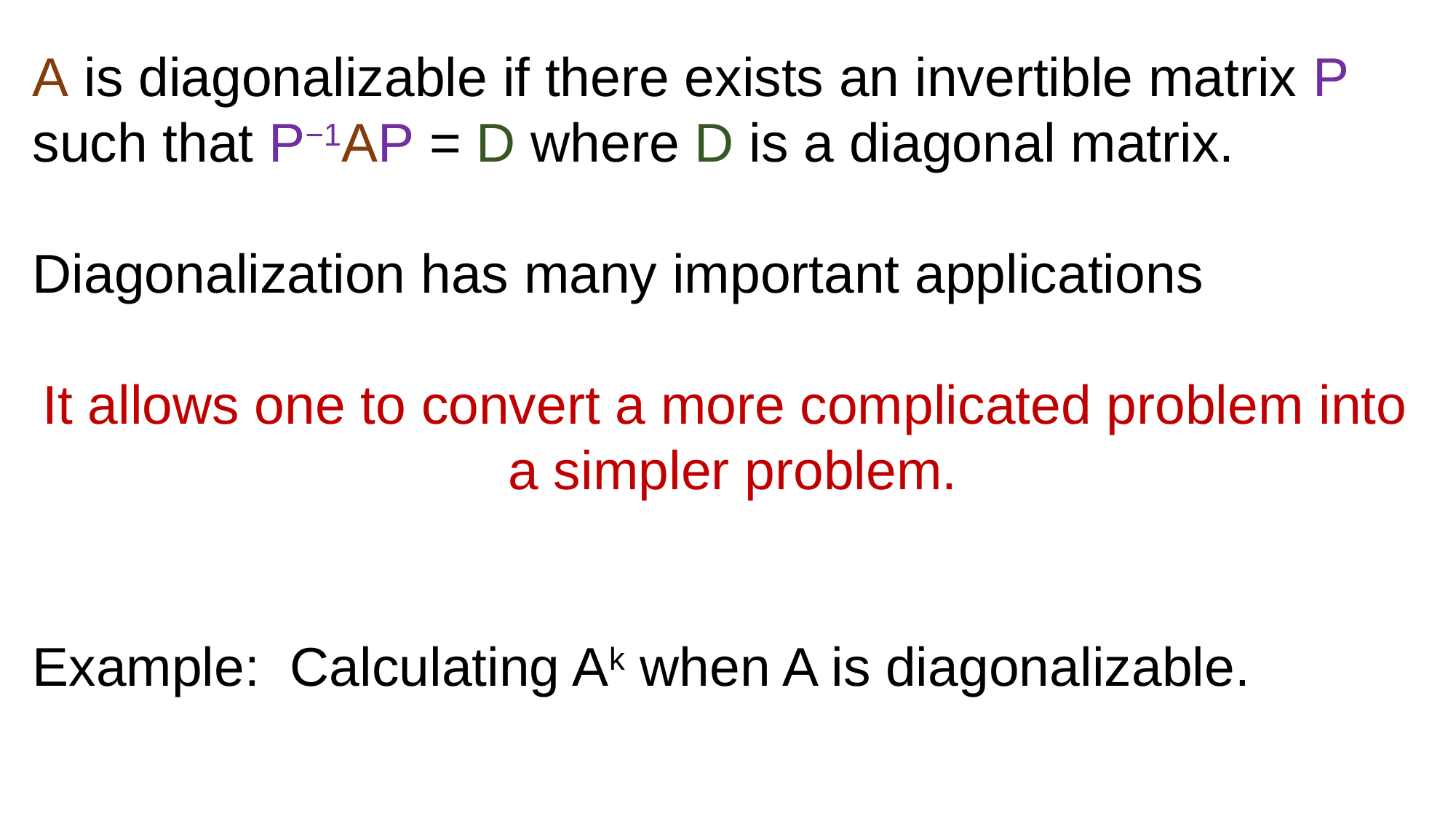

A is diagonalizable if there exists an invertible matrix P such that P−1AP = D where D is a diagonal matrix.

Diagonalization has many important applications

It allows one to convert a more complicated problem into
a simpler problem.

Example:  Calculating Ak when A is diagonalizable.